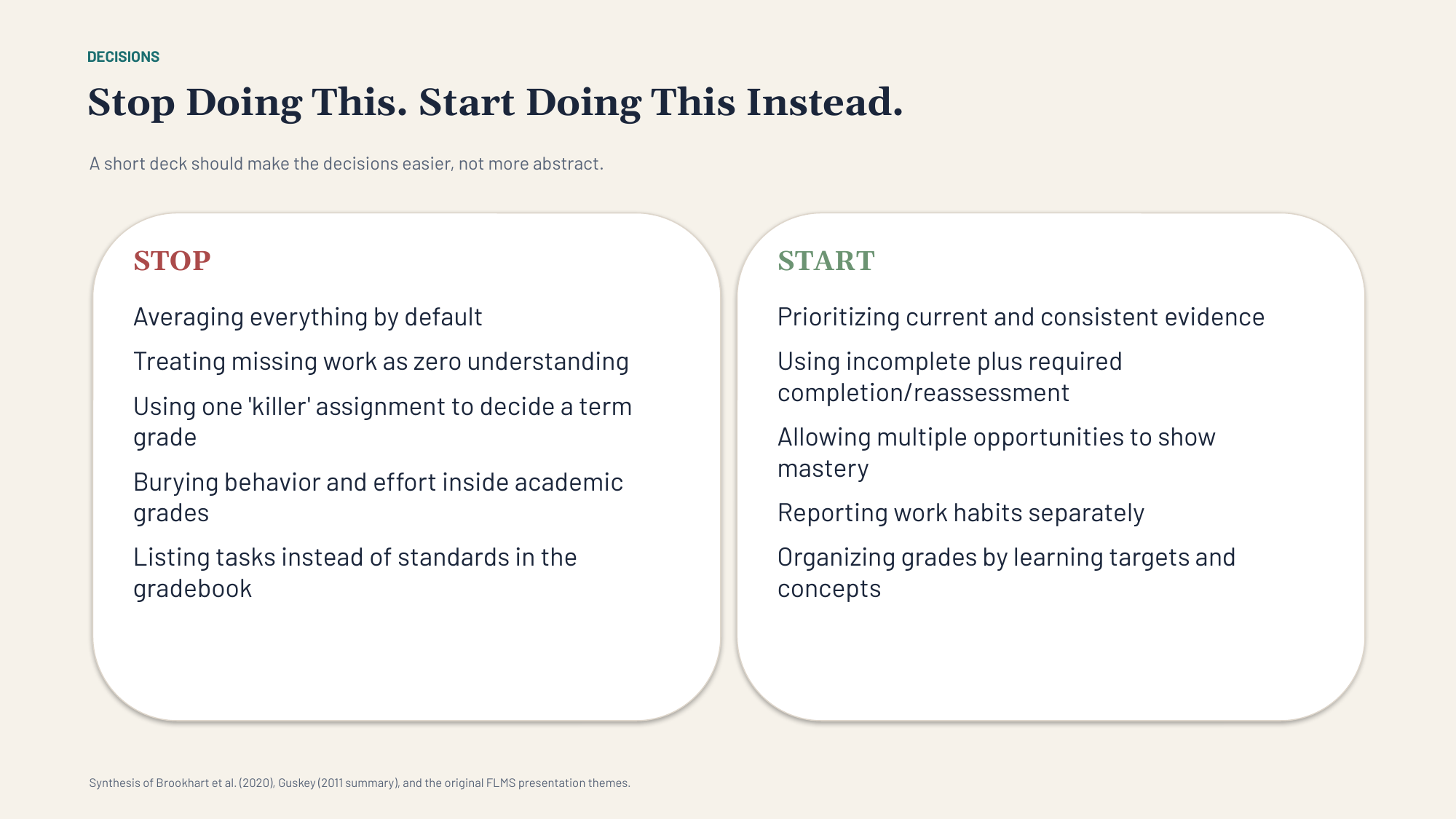

DECISIONS
Stop Doing This. Start Doing This Instead.
A short deck should make the decisions easier, not more abstract.

STOP
START
Averaging everything by default
Treating missing work as zero understanding
Using one 'killer' assignment to decide a term grade
Burying behavior and effort inside academic grades
Listing tasks instead of standards in the gradebook
Prioritizing current and consistent evidence
Using incomplete plus required completion/reassessment
Allowing multiple opportunities to show mastery
Reporting work habits separately
Organizing grades by learning targets and concepts
Synthesis of Brookhart et al. (2020), Guskey (2011 summary), and the original FLMS presentation themes.